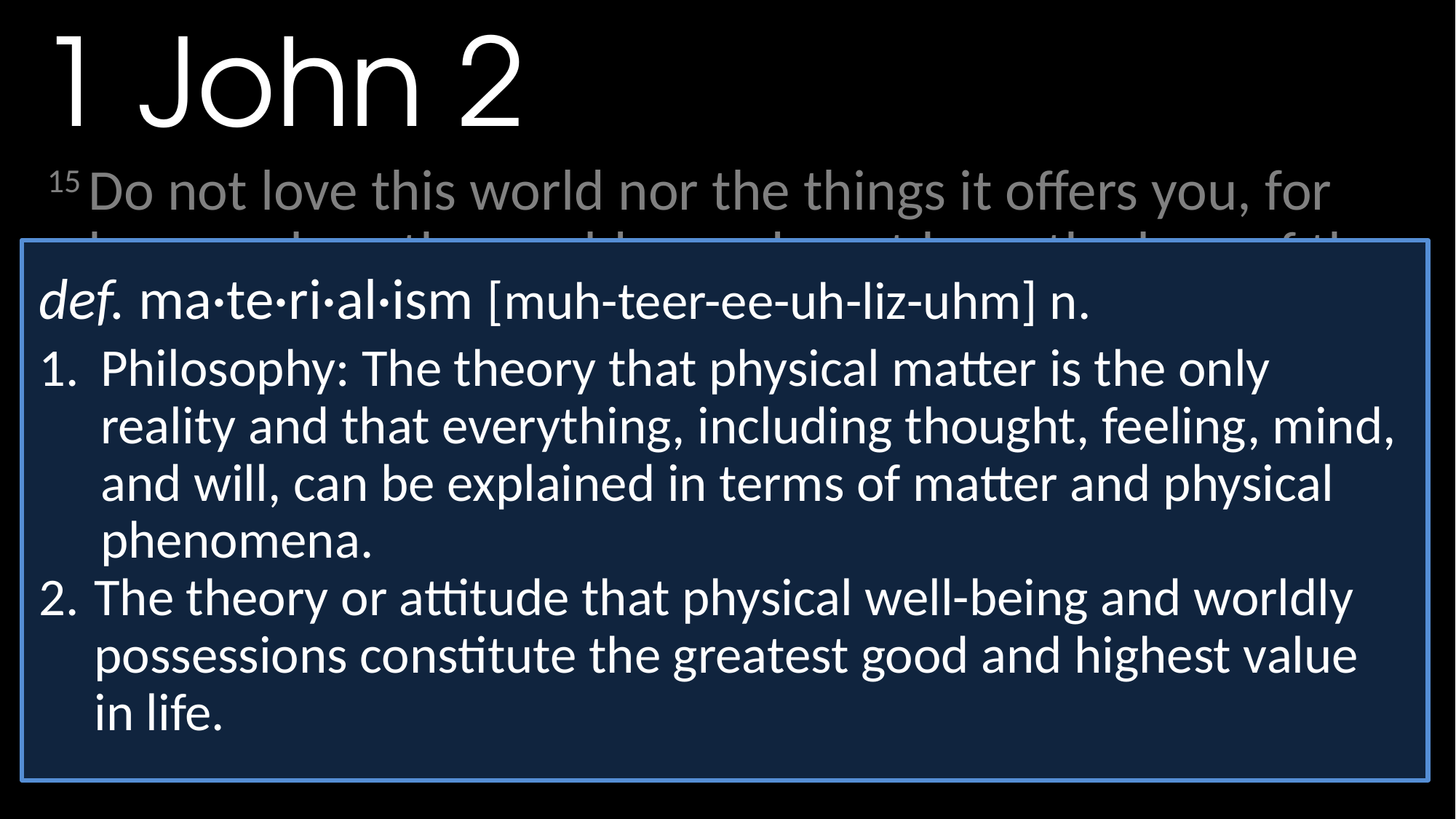

1 John 2
15 Do not love this world nor the things it offers you, for when you love the world, you do not have the love of the Father in you. 16 For the world offers only a craving for physical pleasure, a craving for everything we see, and pride in our achievements and possessions. These are not from the Father, but are from this world.

def. ma·te·ri·al·ism [muh-teer-ee-uh-liz-uhm] n.
Philosophy: The theory that physical matter is the only reality and that everything, including thought, feeling, mind, and will, can be explained in terms of matter and physical phenomena.
2. 	The theory or attitude that physical well-being and worldly possessions constitute the greatest good and highest value in life.